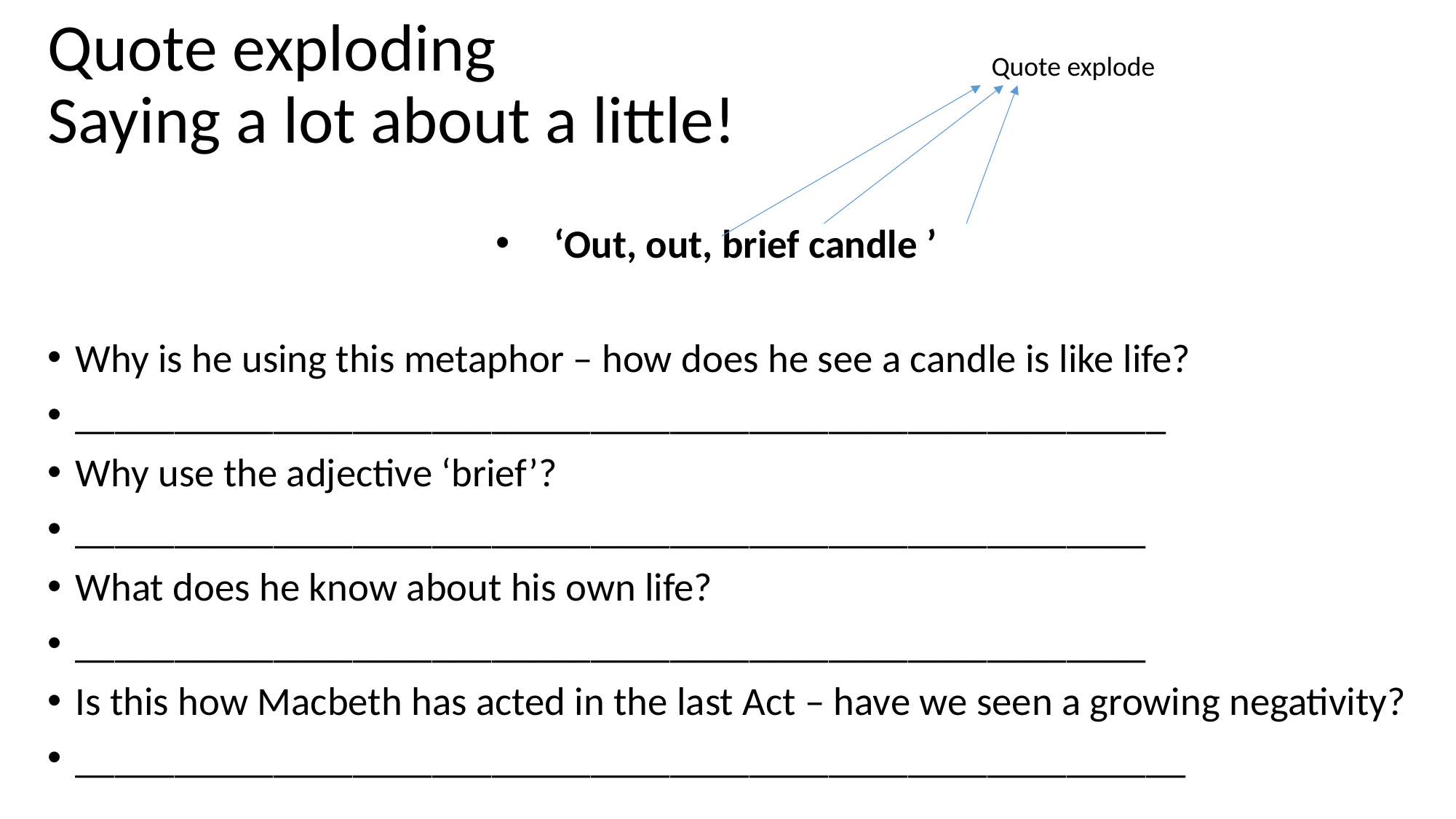

# Quote exploding Saying a lot about a little!
Quote explode
‘Out, out, brief candle ’

Why is he using this metaphor – how does he see a candle is like life?
_______________________________________________________
Why use the adjective ‘brief’?
______________________________________________________
What does he know about his own life?
______________________________________________________
Is this how Macbeth has acted in the last Act – have we seen a growing negativity?
________________________________________________________